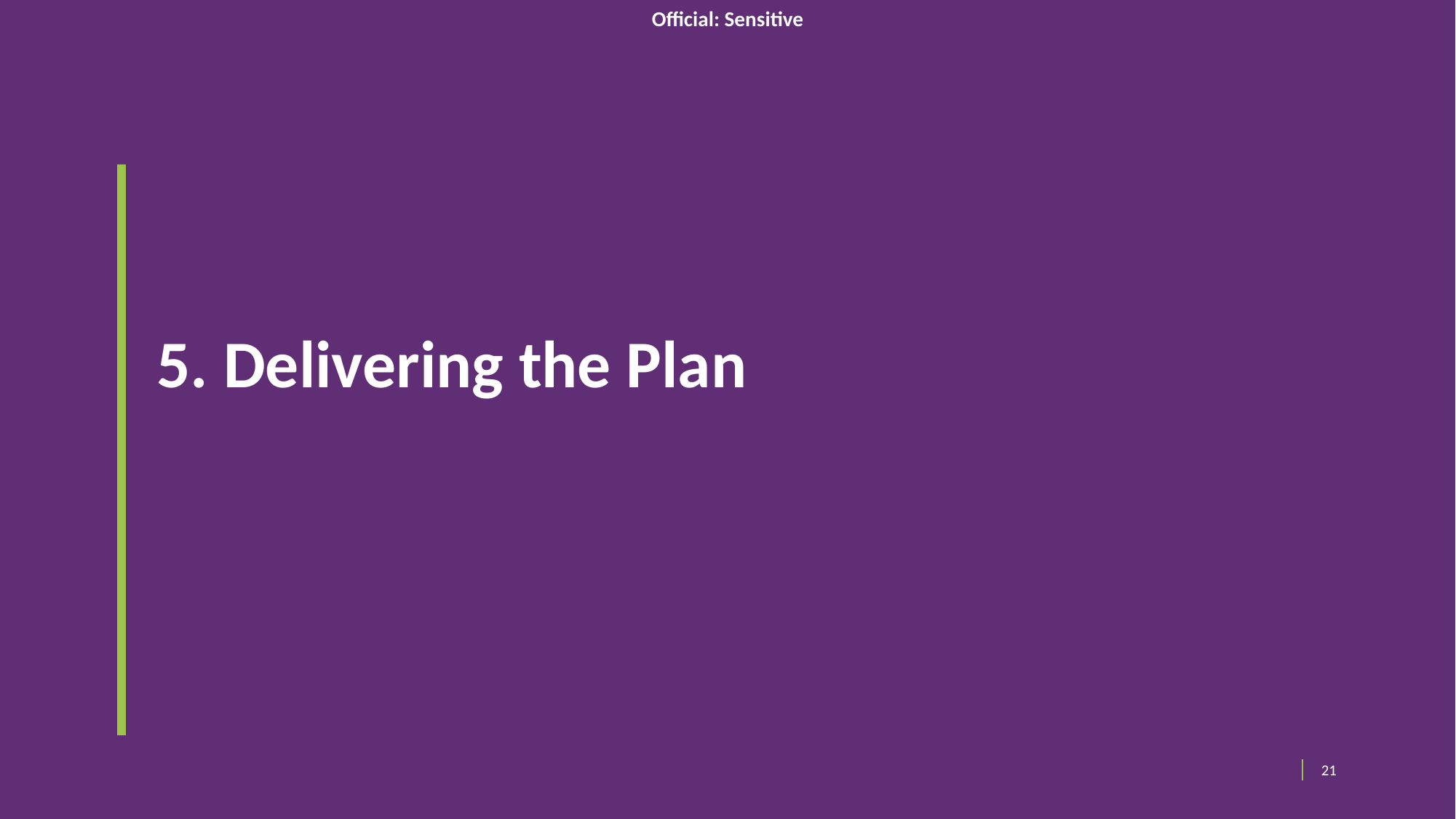

Official: Sensitive
# 5. Delivering the Plan
21